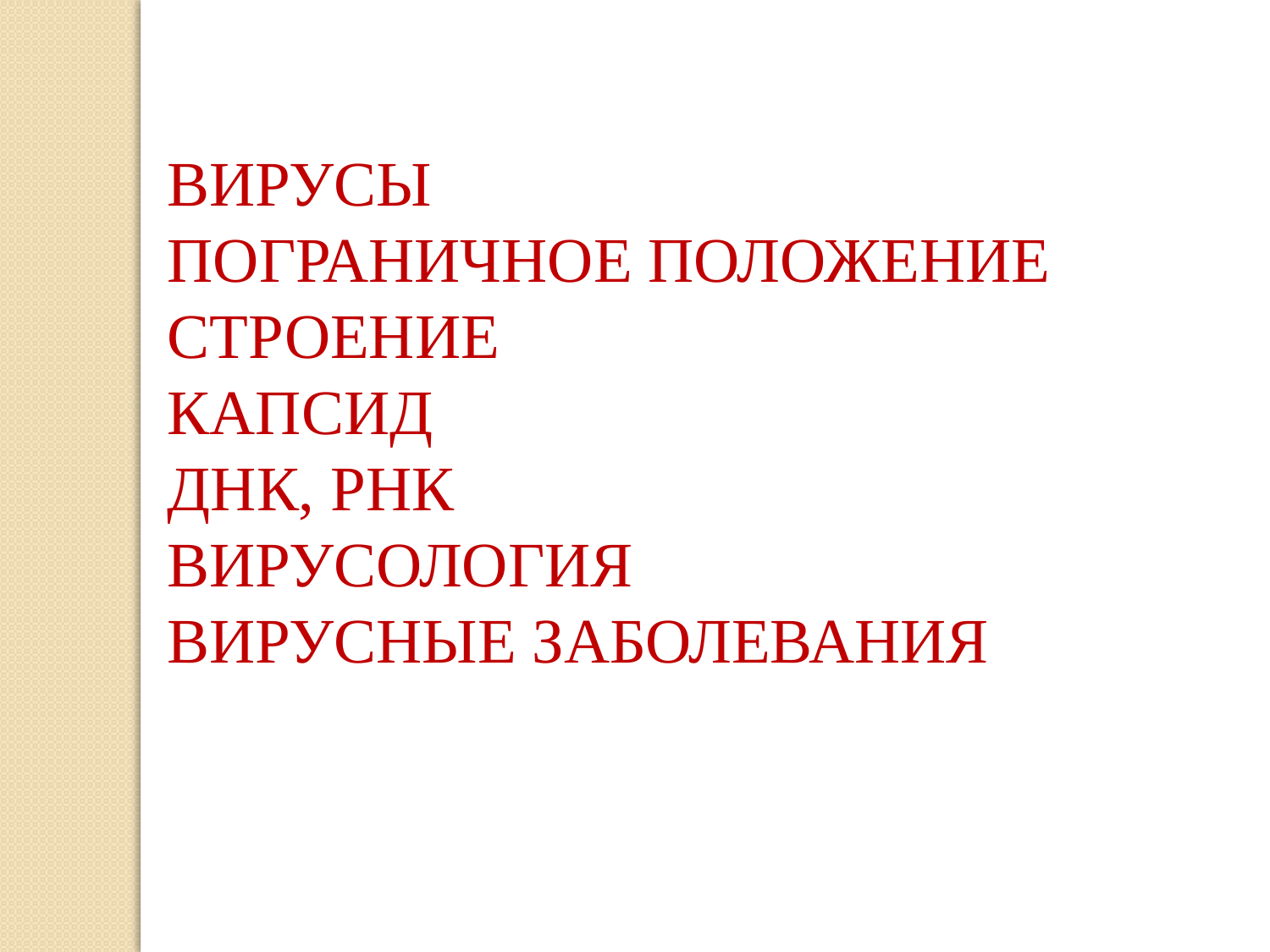

ВИРУСЫ
ПОГРАНИЧНОЕ ПОЛОЖЕНИЕ
СТРОЕНИЕ
КАПСИД
ДНК, РНК
ВИРУСОЛОГИЯ
ВИРУСНЫЕ ЗАБОЛЕВАНИЯ